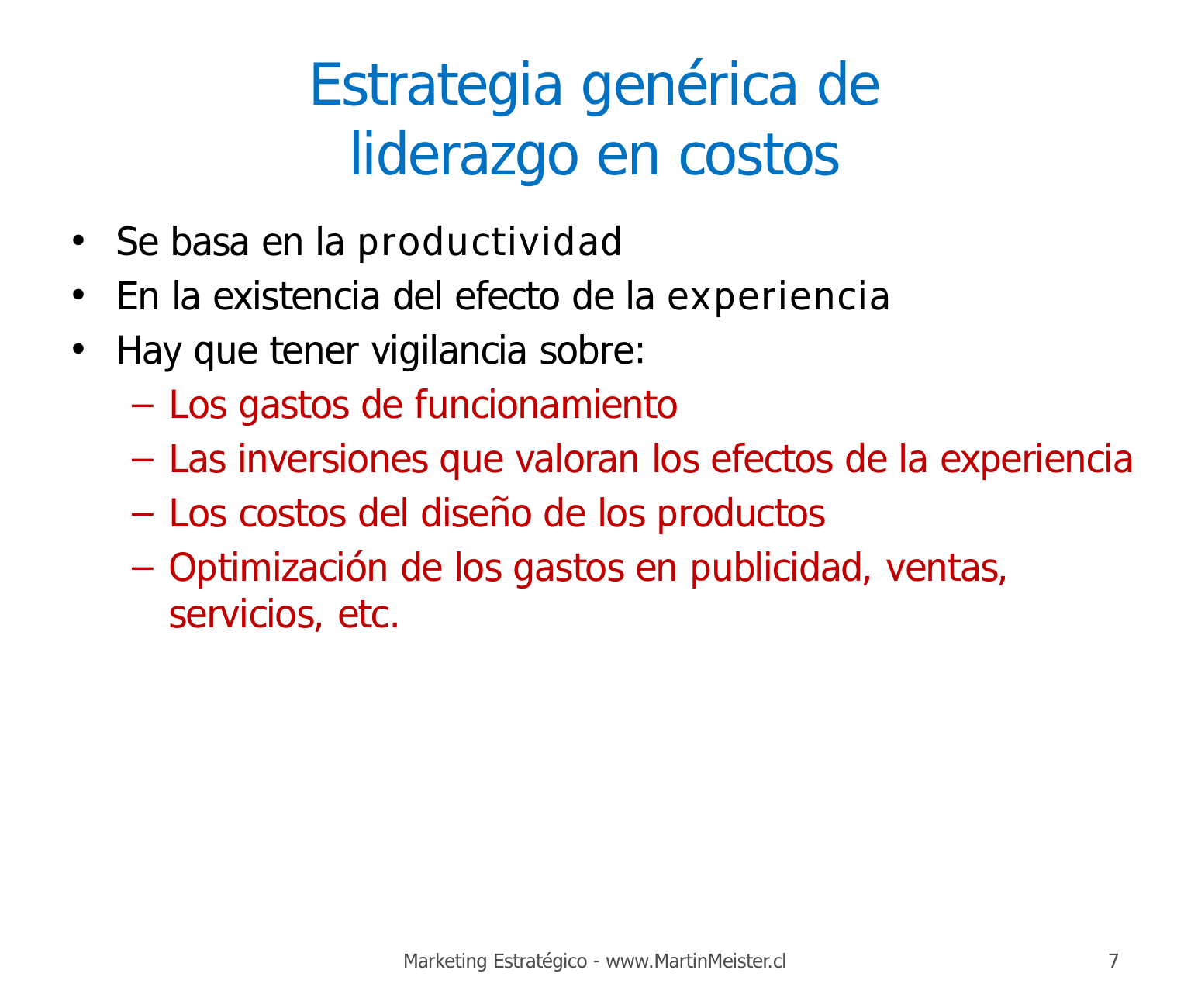

# Estrategia genérica de liderazgo en costos
Se basa en la productividad
En la existencia del efecto de la experiencia
Hay que tener vigilancia sobre:
Los gastos de funcionamiento
Las inversiones que valoran los efectos de la experiencia
Los costos del diseño de los productos
Optimización de los gastos en publicidad, ventas, servicios, etc.
Marketing Estratégico - www.MartinMeister.cl
7